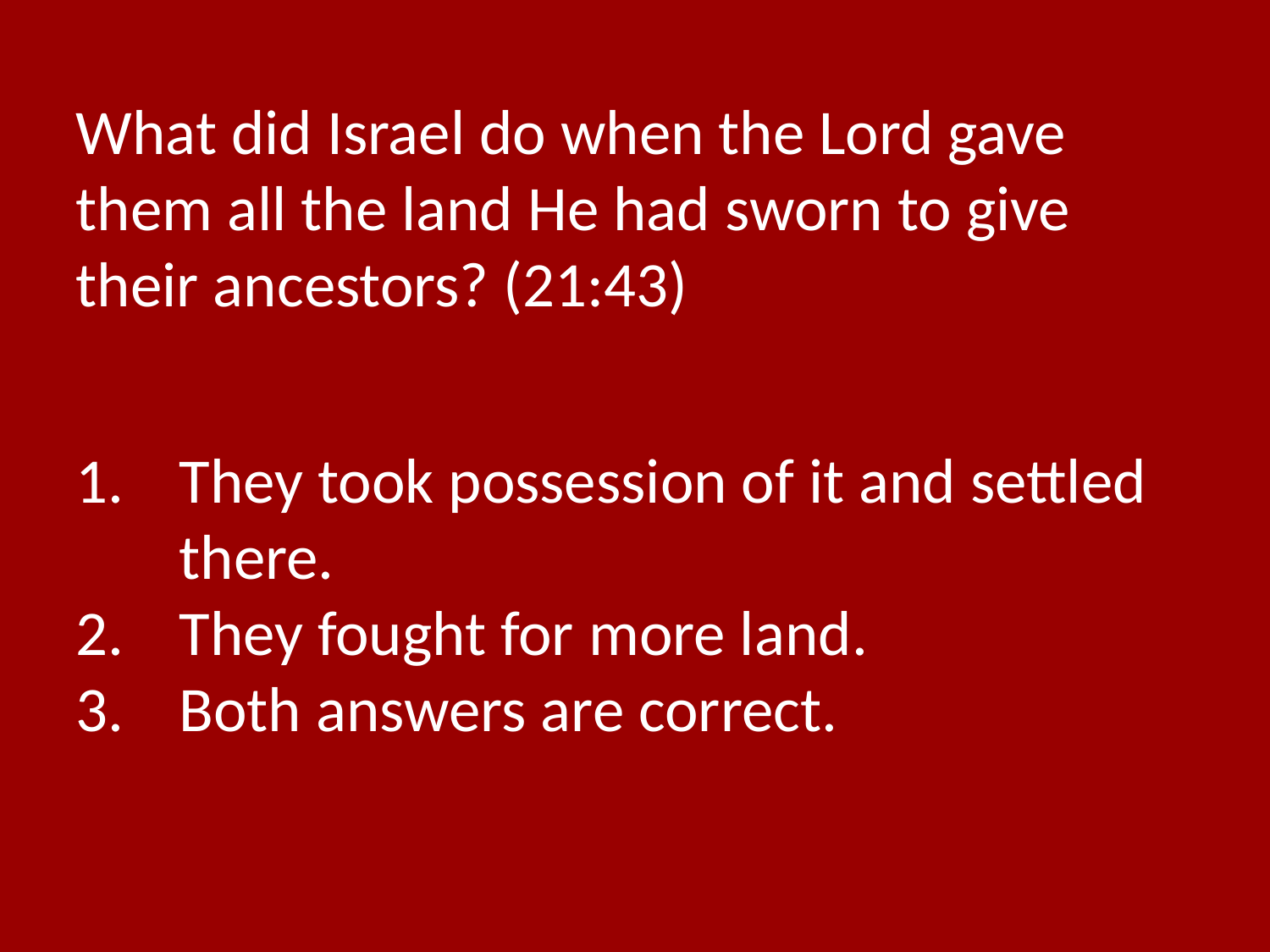

What did Israel do when the Lord gave them all the land He had sworn to give their ancestors? (21:43)
They took possession of it and settled there.
They fought for more land.
Both answers are correct.